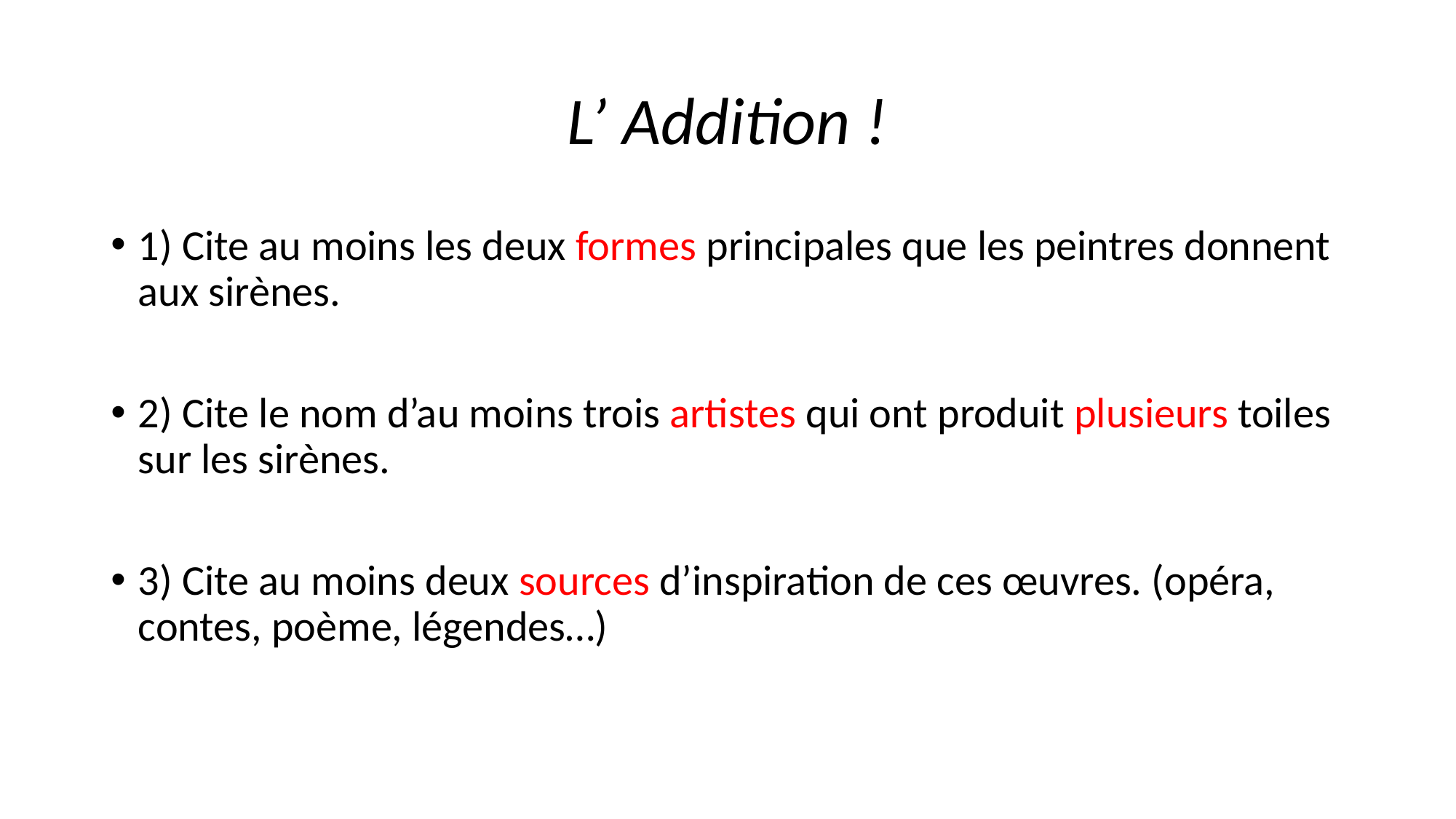

# L’ Addition !
1) Cite au moins les deux formes principales que les peintres donnent aux sirènes.

2) Cite le nom d’au moins trois artistes qui ont produit plusieurs toiles sur les sirènes.

3) Cite au moins deux sources d’inspiration de ces œuvres. (opéra, contes, poème, légendes…)